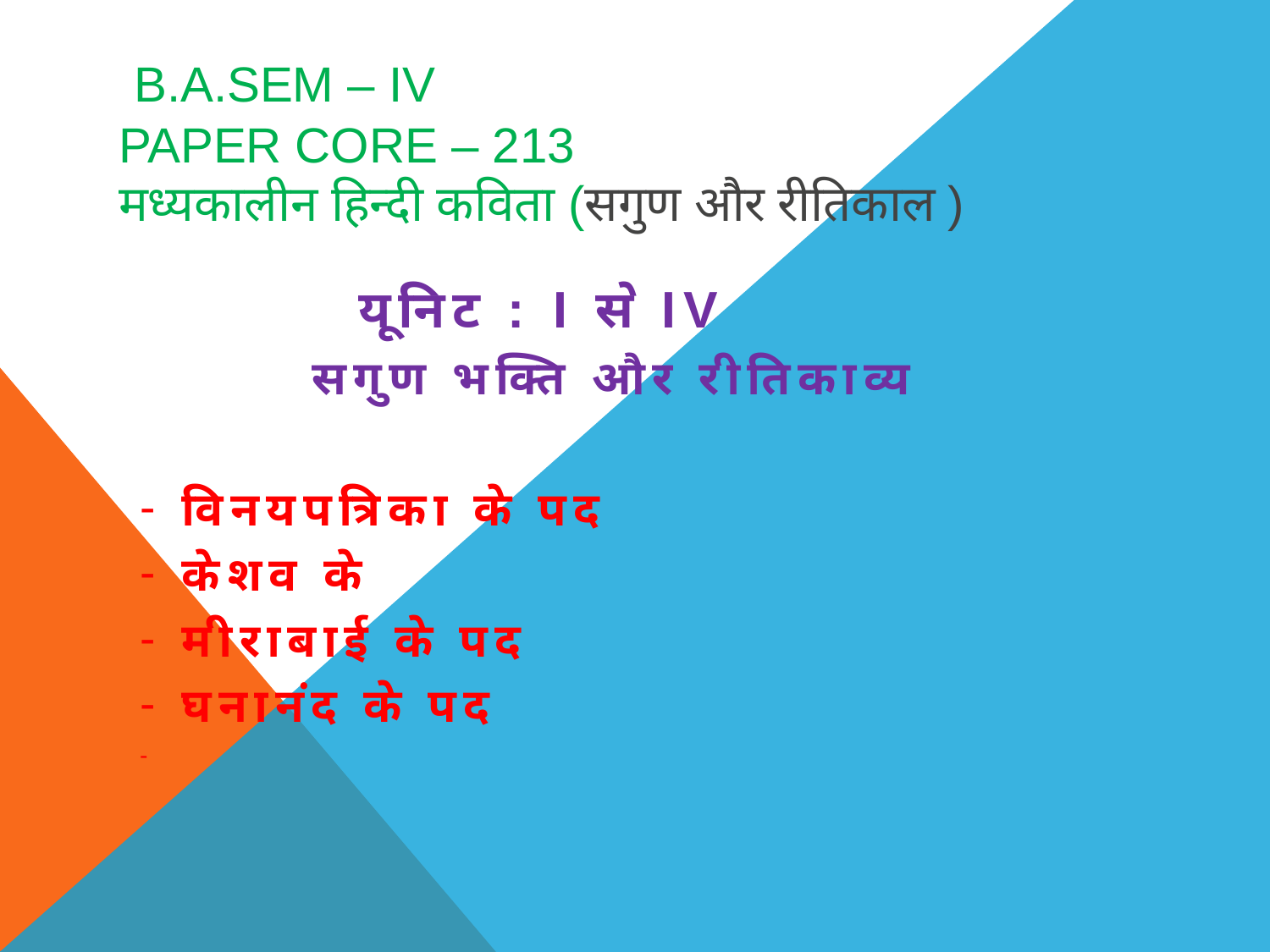

# B.A.Sem – IV paper Core – 213 मध्यकालीन हिन्दी कविता (सगुण और रीतिकाल )
            यूनिट : I से IV
         सगुण भक्ति और रीतिकाव्य

विनयपत्रिका के पद
केशव के
मीराबाई के पद
घनानंद के पद